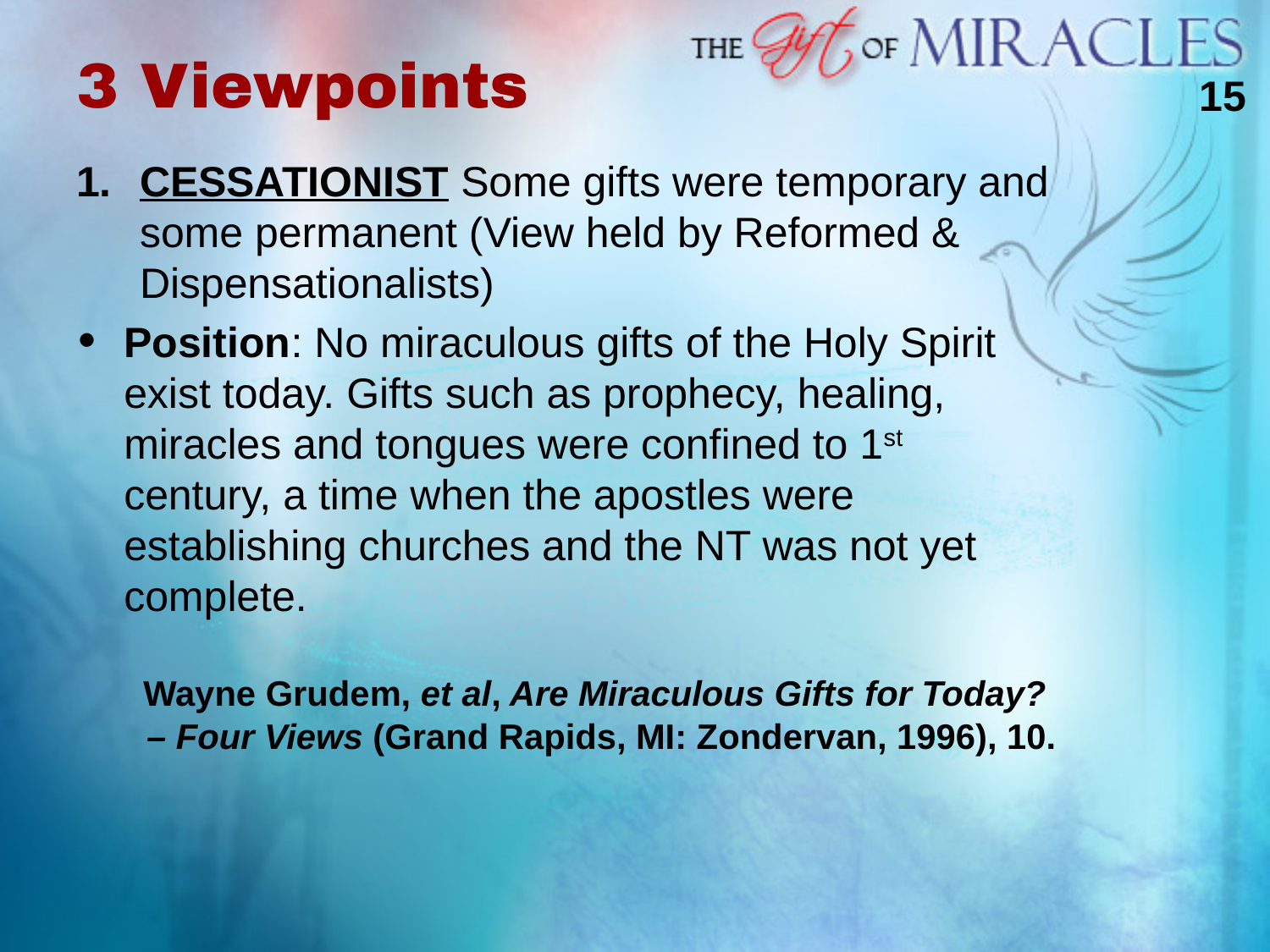

3 Viewpoints
15
CESSATIONIST Some gifts were temporary and some permanent (View held by Reformed & Dispensationalists)
Position: No miraculous gifts of the Holy Spirit exist today. Gifts such as prophecy, healing, miracles and tongues were confined to 1st century, a time when the apostles were establishing churches and the NT was not yet complete.

Wayne Grudem, et al, Are Miraculous Gifts for Today?
– Four Views (Grand Rapids, MI: Zondervan, 1996), 10.